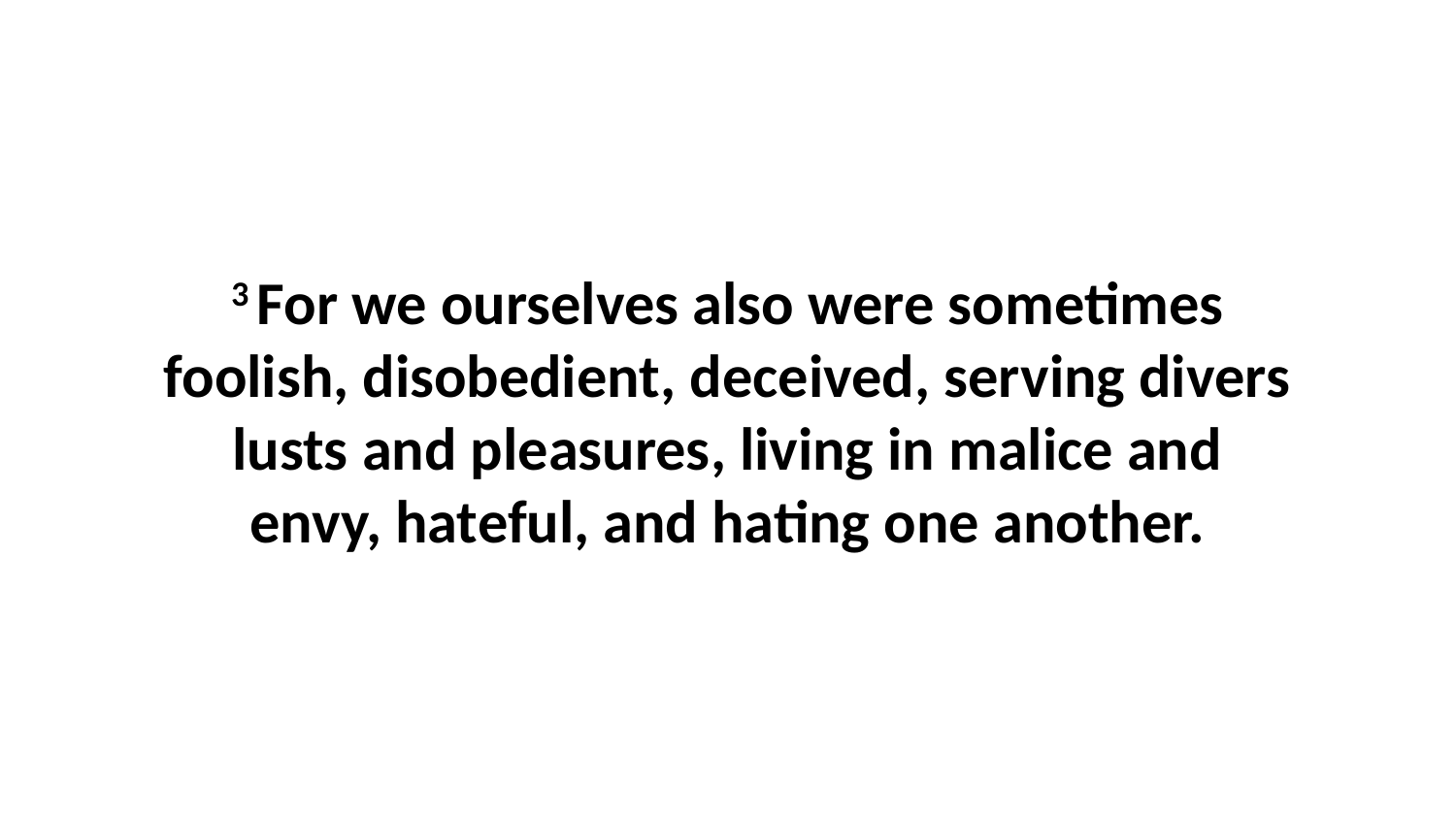

3 For we ourselves also were sometimes foolish, disobedient, deceived, serving divers lusts and pleasures, living in malice and envy, hateful, and hating one another.